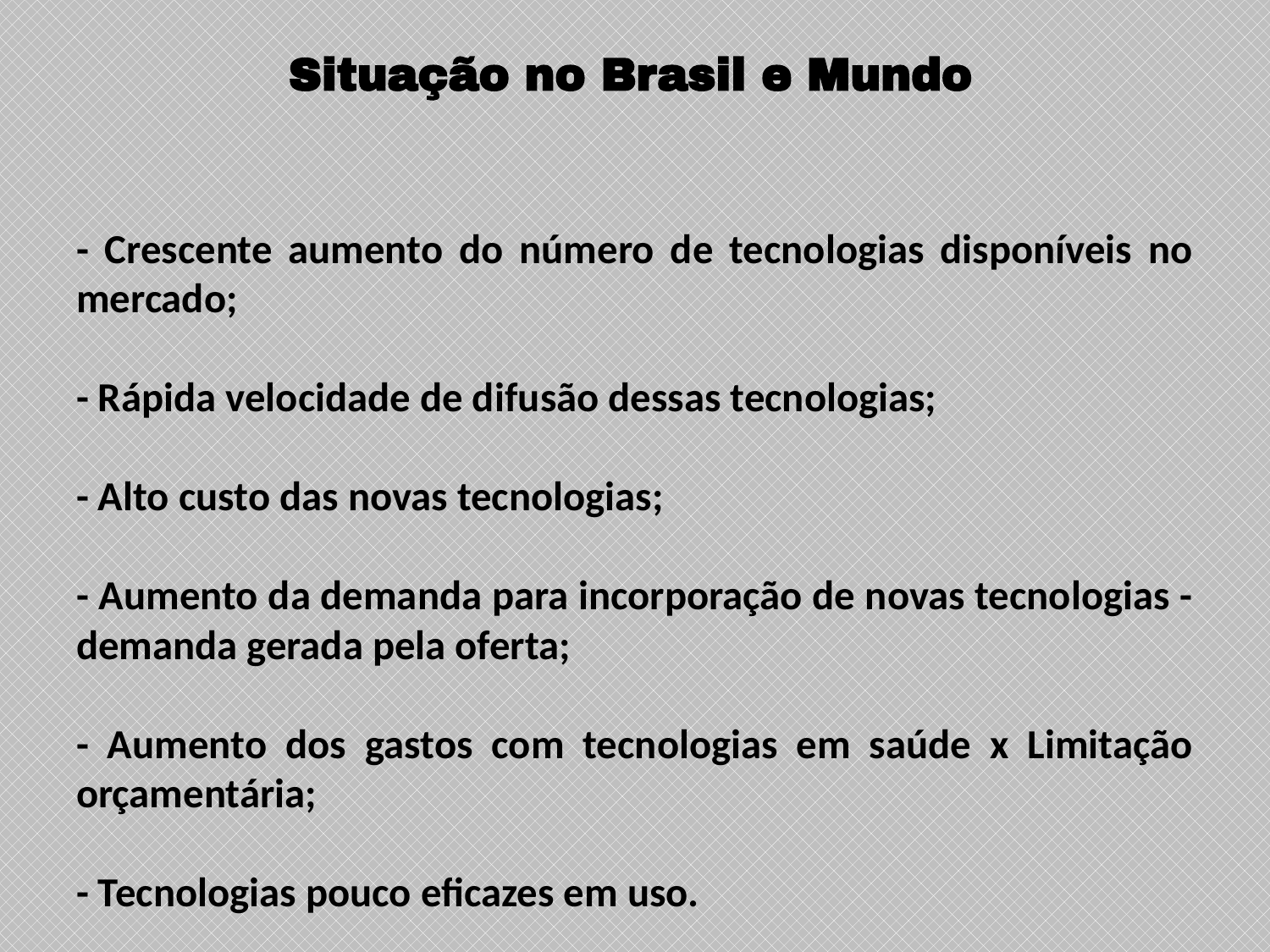

# Situação no Brasil e Mundo

- Crescente aumento do número de tecnologias disponíveis no mercado;

- Rápida velocidade de difusão dessas tecnologias;

- Alto custo das novas tecnologias;

- Aumento da demanda para incorporação de novas tecnologias - demanda gerada pela oferta;

- Aumento dos gastos com tecnologias em saúde x Limitação orçamentária;

- Tecnologias pouco eficazes em uso.